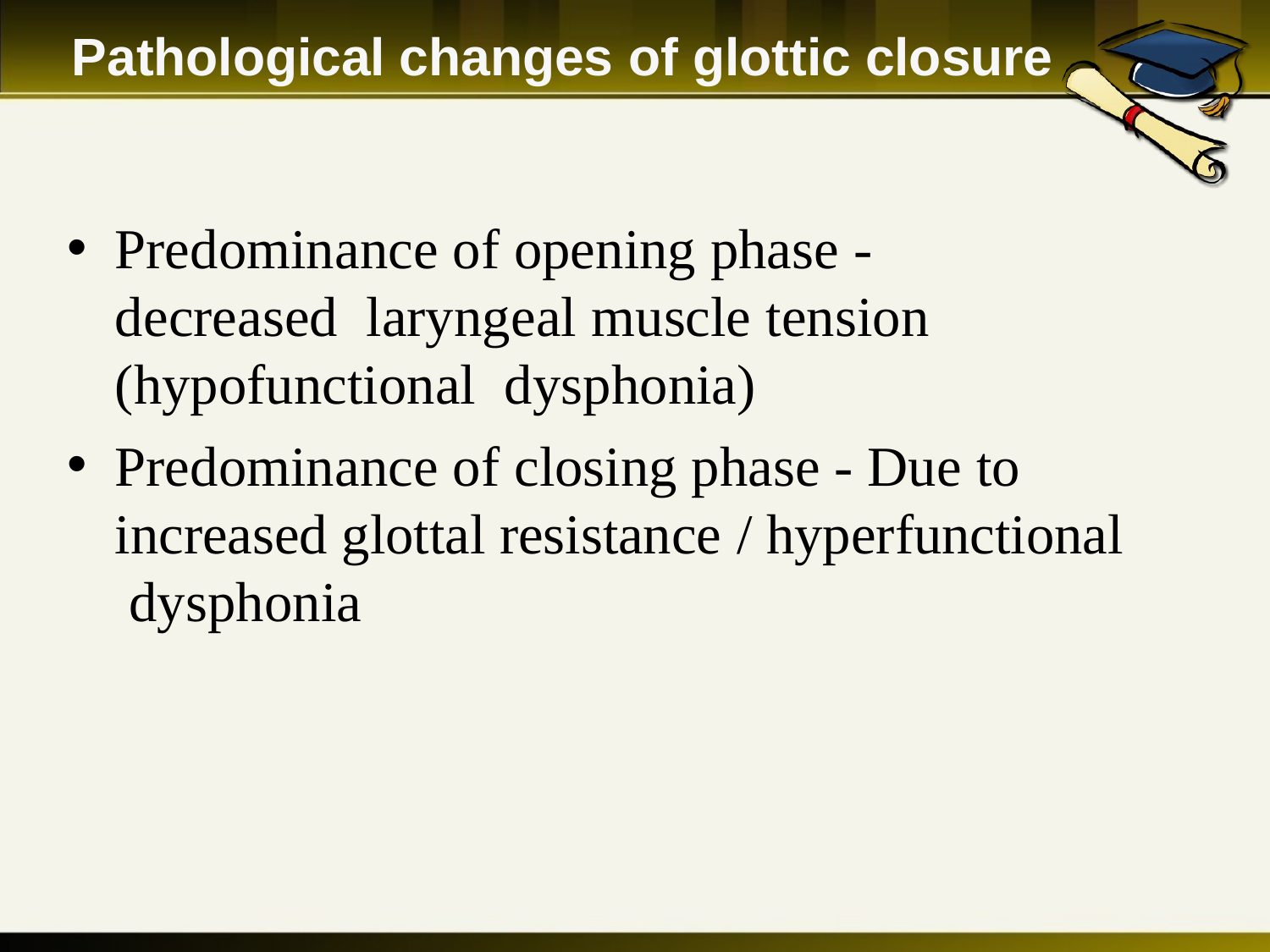

# Pathological changes of glottic closure
Predominance of opening phase - decreased  laryngeal muscle tension (hypofunctional  dysphonia)
Predominance of closing phase - Due to  increased glottal resistance / hyperfunctional  dysphonia